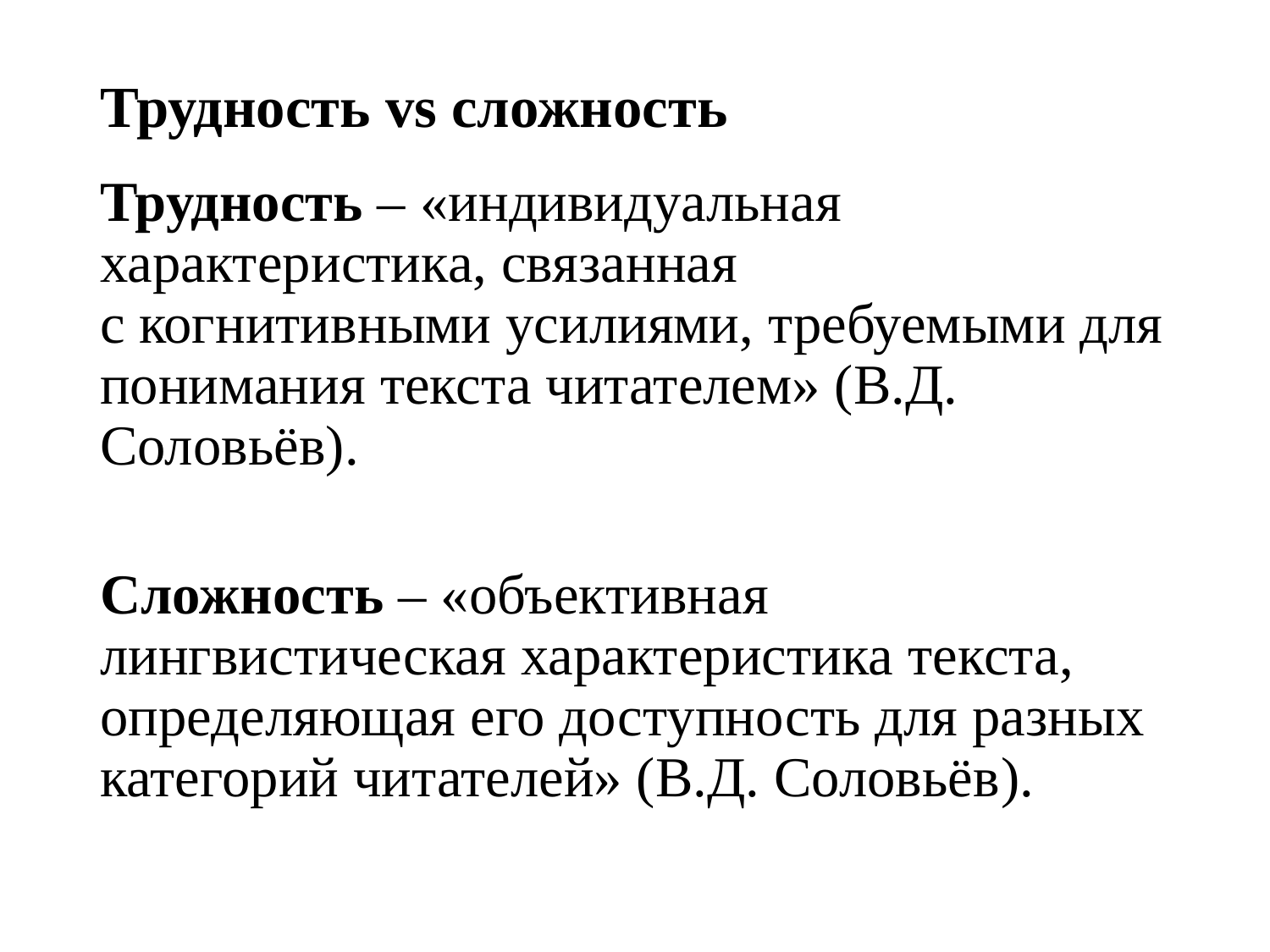

# Трудность vs сложность
Трудность – «индивидуальная характеристика, связанная
с когнитивными усилиями, требуемыми для понимания текста читателем» (В.Д. Соловьёв).

Сложность – «объективная лингвистическая характеристика текста, определяющая его доступность для разных категорий читателей» (В.Д. Соловьёв).